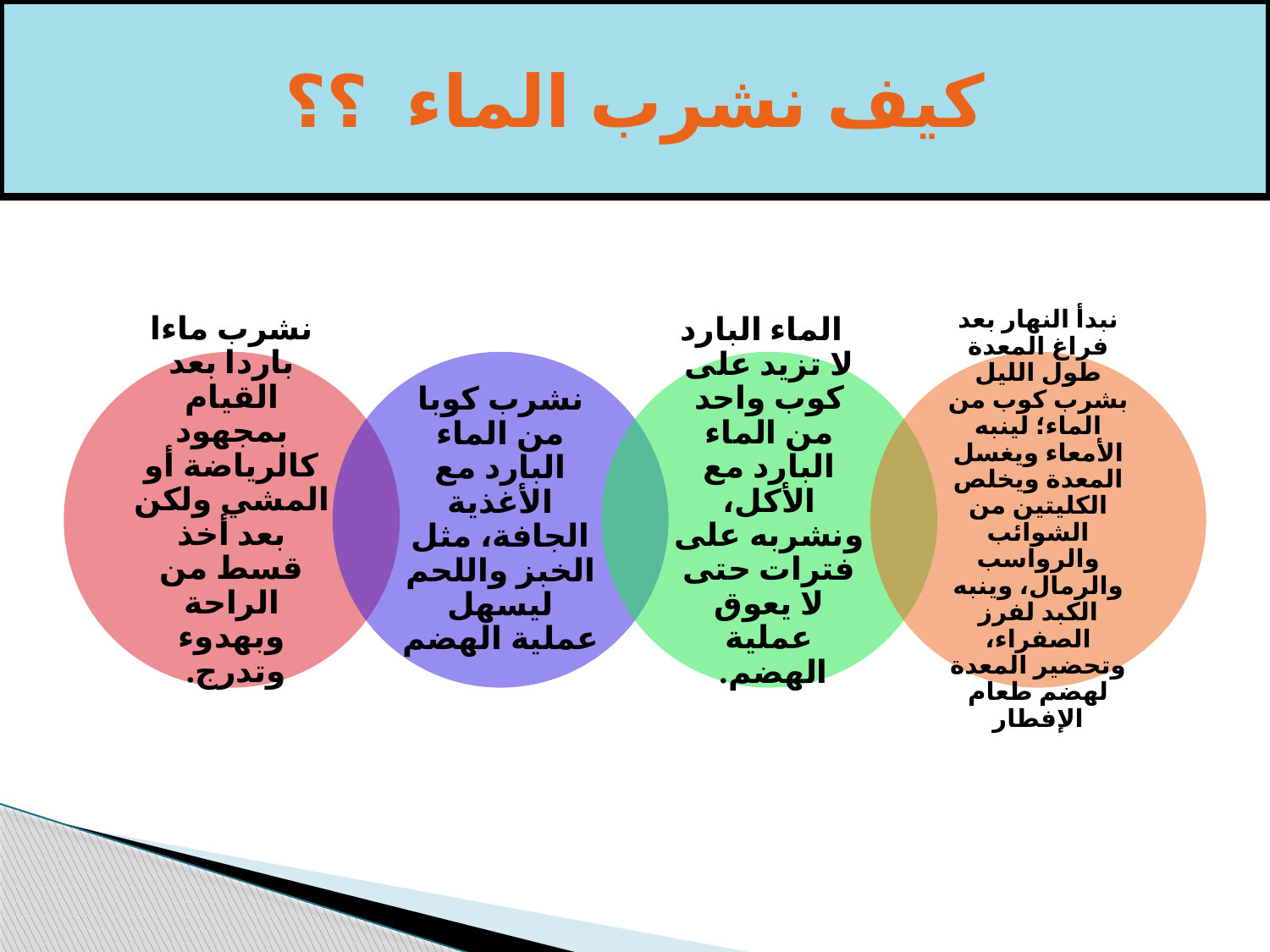

# كيف نشرب الماء  ؟؟
نشرب ماءا باردا بعد القيام بمجهود كالرياضة أو المشي ولكن بعد أخذ قسط من الراحة وبهدوء وتدرج.
نشرب كوبا من الماء البارد مع الأغذية الجافة، مثل الخبز واللحم ليسهل عملية الهضم
  الماء البارد لا تزيد على كوب واحد من الماء البارد مع الأكل، ونشربه على فترات حتى لا يعوق عملية الهضم.
نبدأ النهار بعد فراغ المعدة طول الليل بشرب كوب من الماء؛ لينبه الأمعاء ويغسل المعدة ويخلص الكليتين من الشوائب والرواسب والرمال، وينبه الكبد لفرز الصفراء، وتحضير المعدة لهضم طعام الإفطار